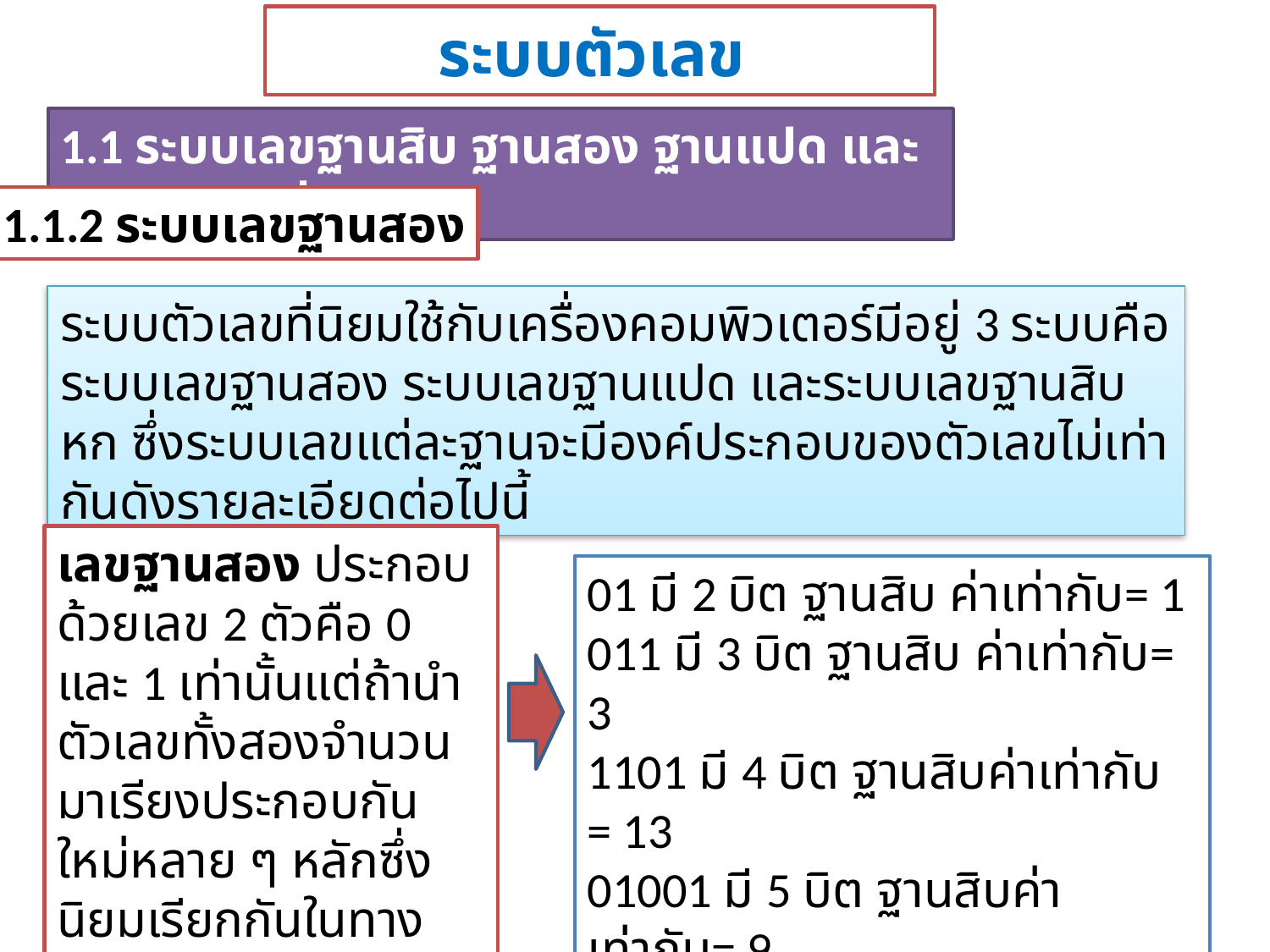

ระบบตัวเลข
1.1 ระบบเลขฐานสิบ ฐานสอง ฐานแปด และฐานสิบหก(ต่อ)
1.1.2 ระบบเลขฐานสอง
ระบบตัวเลขที่นิยมใช้กับเครื่องคอมพิวเตอร์มีอยู่ 3 ระบบคือ ระบบเลขฐานสอง ระบบเลขฐานแปด และระบบเลขฐานสิบหก ซึ่งระบบเลขแต่ละฐานจะมีองค์ประกอบของตัวเลขไม่เท่ากันดังรายละเอียดต่อไปนี้
เลขฐานสอง ประกอบด้วยเลข 2 ตัวคือ 0 และ 1 เท่านั้นแต่ถ้านำตัวเลขทั้งสองจำนวนมาเรียงประกอบกันใหม่หลาย ๆ หลักซึ่งนิยมเรียกกันในทางคอมพิวเตอร์ว่า จำนวนบิต ดังต่อไปนี้
01 มี 2 บิต ฐานสิบ ค่าเท่ากับ= 1
011 มี 3 บิต ฐานสิบ ค่าเท่ากับ= 3
1101 มี 4 บิต ฐานสิบค่าเท่ากับ = 13
01001 มี 5 บิต ฐานสิบค่าเท่ากับ= 9
101001 มี 6 บิต ฐานสิบค่าเท่ากับ= 41